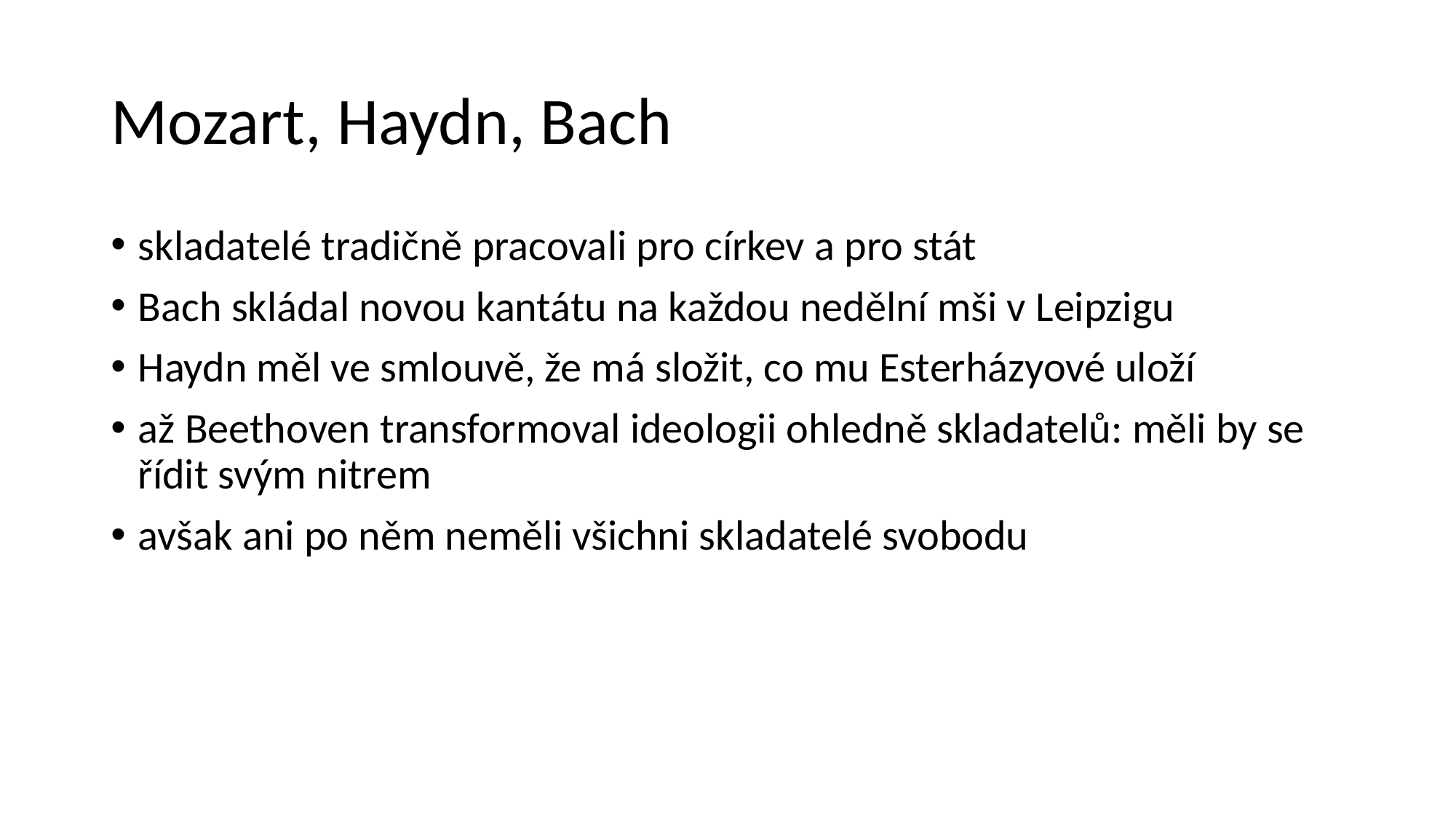

# Mozart, Haydn, Bach
skladatelé tradičně pracovali pro církev a pro stát
Bach skládal novou kantátu na každou nedělní mši v Leipzigu
Haydn měl ve smlouvě, že má složit, co mu Esterházyové uloží
až Beethoven transformoval ideologii ohledně skladatelů: měli by se řídit svým nitrem
avšak ani po něm neměli všichni skladatelé svobodu